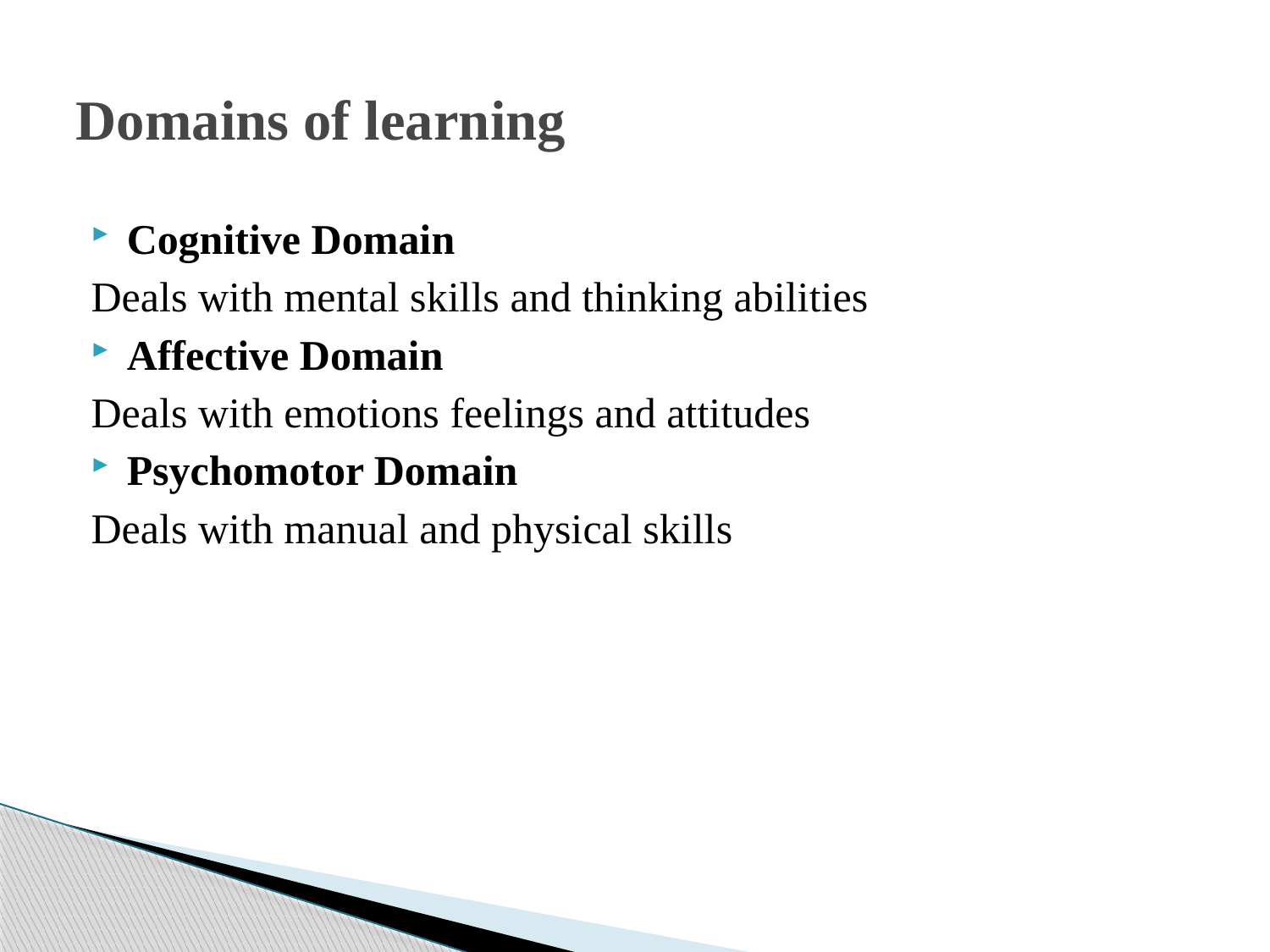

# Domains of learning
Cognitive Domain
Deals with mental skills and thinking abilities
Affective Domain
Deals with emotions feelings and attitudes
Psychomotor Domain
Deals with manual and physical skills